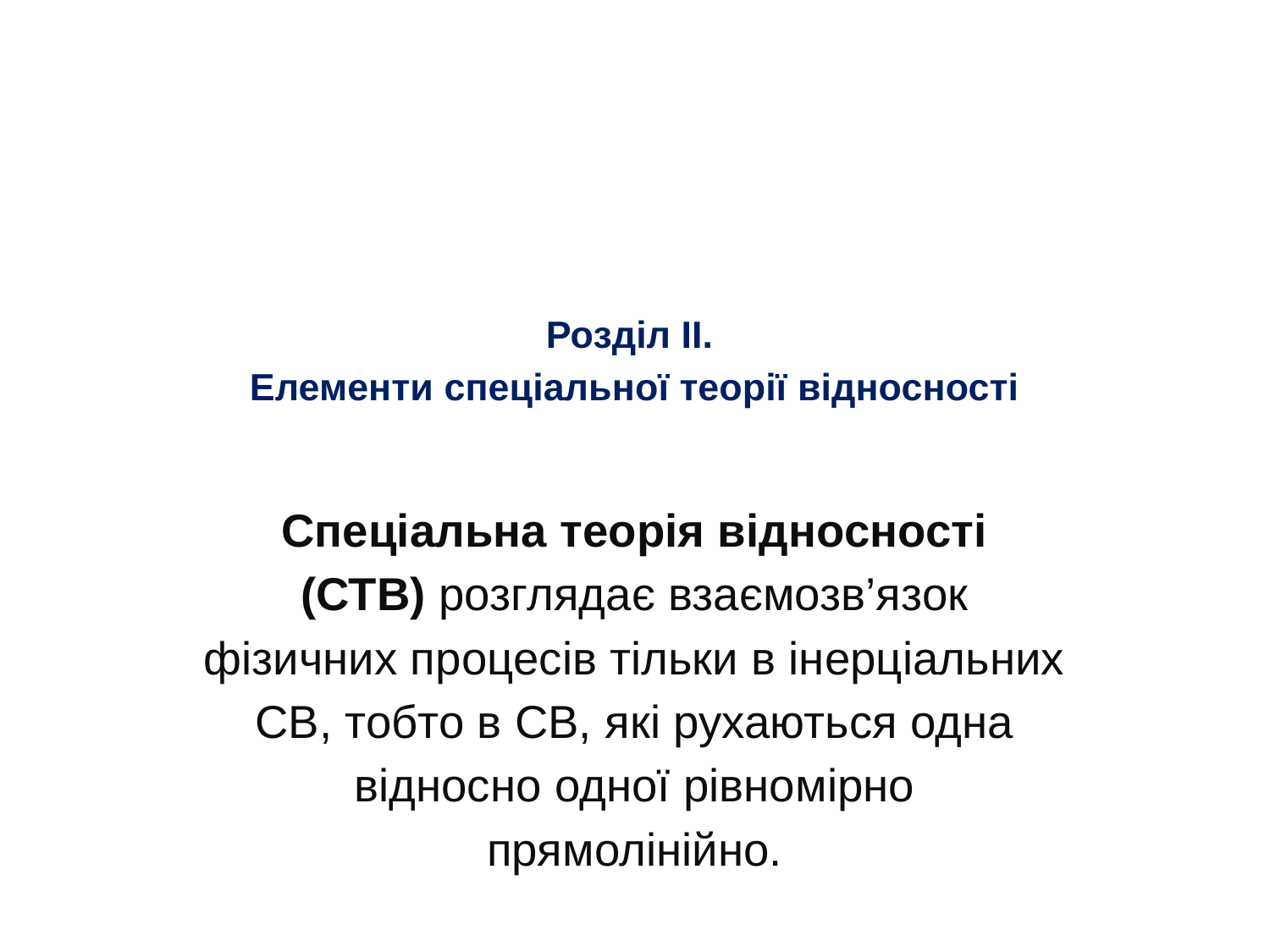

# Розділ ІІ. Елементи спеціальної теорії відносності
Спеціальна теорія відносності (СТВ) розглядає взаємозв’язок фізичних процесів тільки в інерціальних СВ, тобто в СВ, які рухаються одна відносно одної рівномірно прямолінійно.